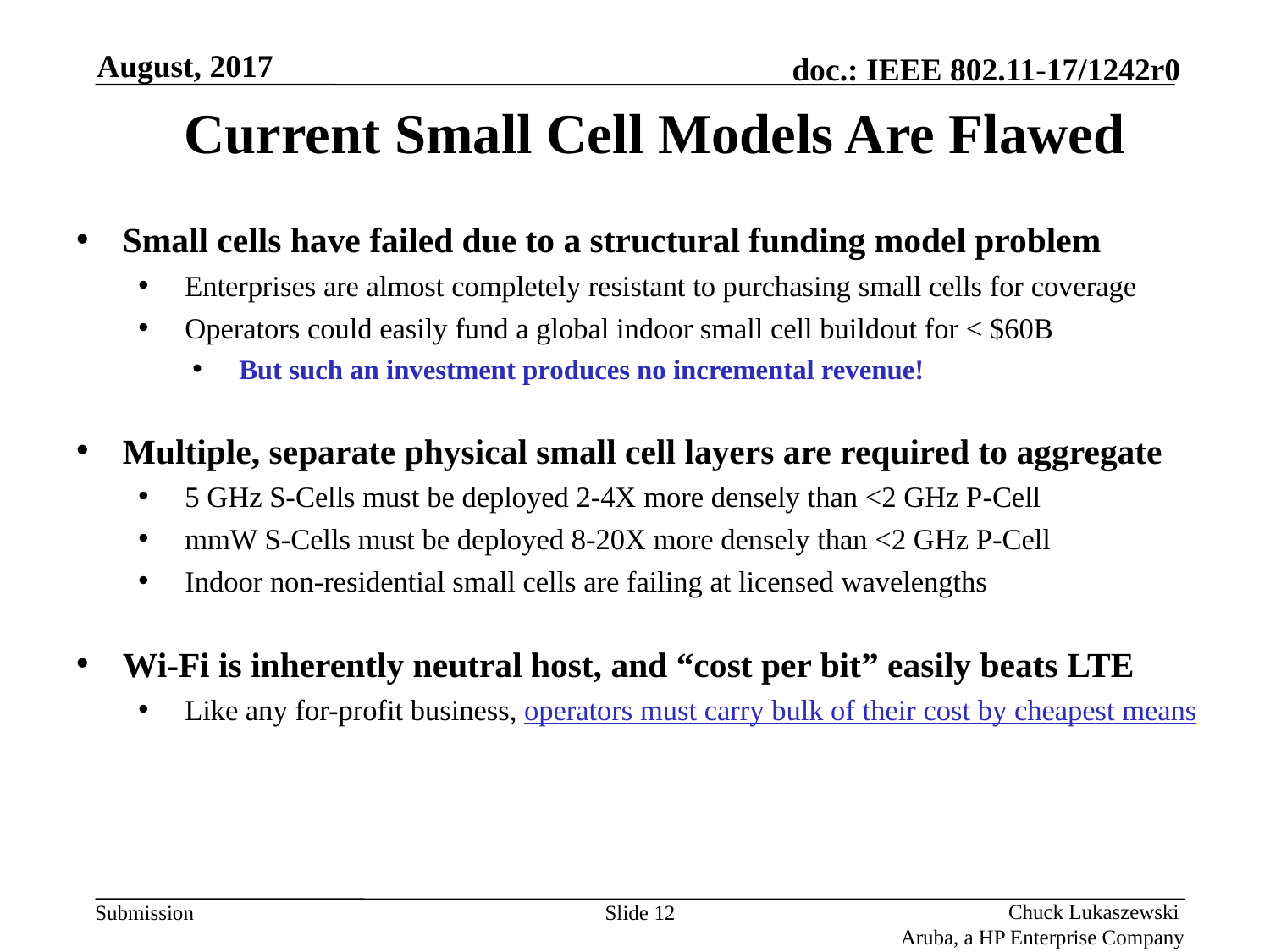

August, 2017
# Current Small Cell Models Are Flawed
Small cells have failed due to a structural funding model problem
Enterprises are almost completely resistant to purchasing small cells for coverage
Operators could easily fund a global indoor small cell buildout for < $60B
But such an investment produces no incremental revenue!
Multiple, separate physical small cell layers are required to aggregate
5 GHz S-Cells must be deployed 2-4X more densely than <2 GHz P-Cell
mmW S-Cells must be deployed 8-20X more densely than <2 GHz P-Cell
Indoor non-residential small cells are failing at licensed wavelengths
Wi-Fi is inherently neutral host, and “cost per bit” easily beats LTE
Like any for-profit business, operators must carry bulk of their cost by cheapest means

Slide 12